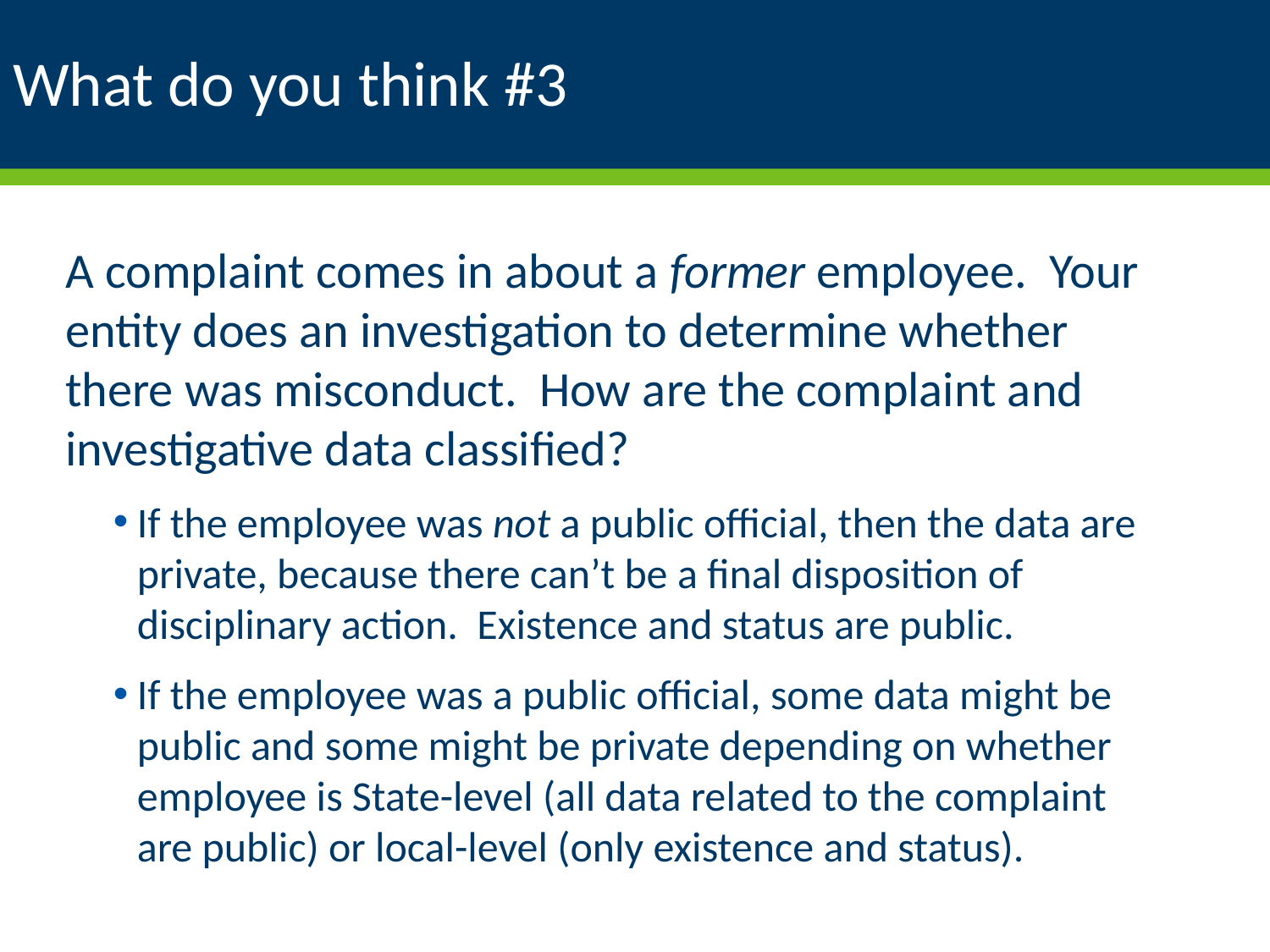

# What do you think #3
A complaint comes in about a former employee.  Your entity does an investigation to determine whether there was misconduct.  How are the complaint and investigative data classified?
If the employee was not a public official, then the data are private, because there can’t be a final disposition of disciplinary action.  Existence and status are public.
If the employee was a public official, some data might be public and some might be private depending on whether employee is State-level (all data related to the complaint are public) or local-level (only existence and status).